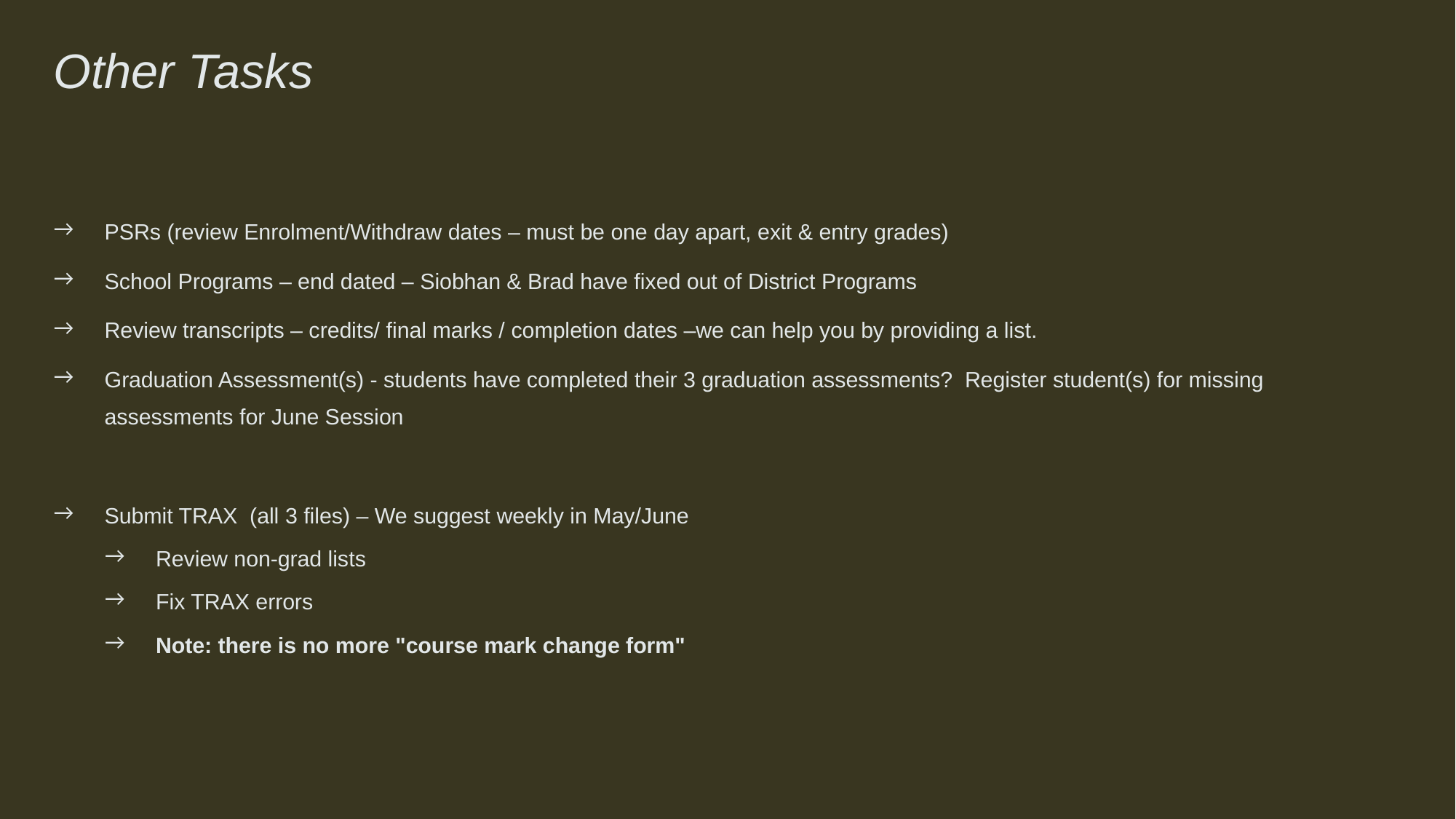

# Other Tasks
PSRs (review Enrolment/Withdraw dates – must be one day apart, exit & entry grades)
School Programs – end dated – Siobhan & Brad have fixed out of District Programs
Review transcripts – credits/ final marks / completion dates –we can help you by providing a list.
Graduation Assessment(s) - students have completed their 3 graduation assessments?  Register student(s) for missing assessments for June Session

Submit TRAX  (all 3 files) – We suggest weekly in May/June
Review non-grad lists
Fix TRAX errors
Note: there is no more "course mark change form"